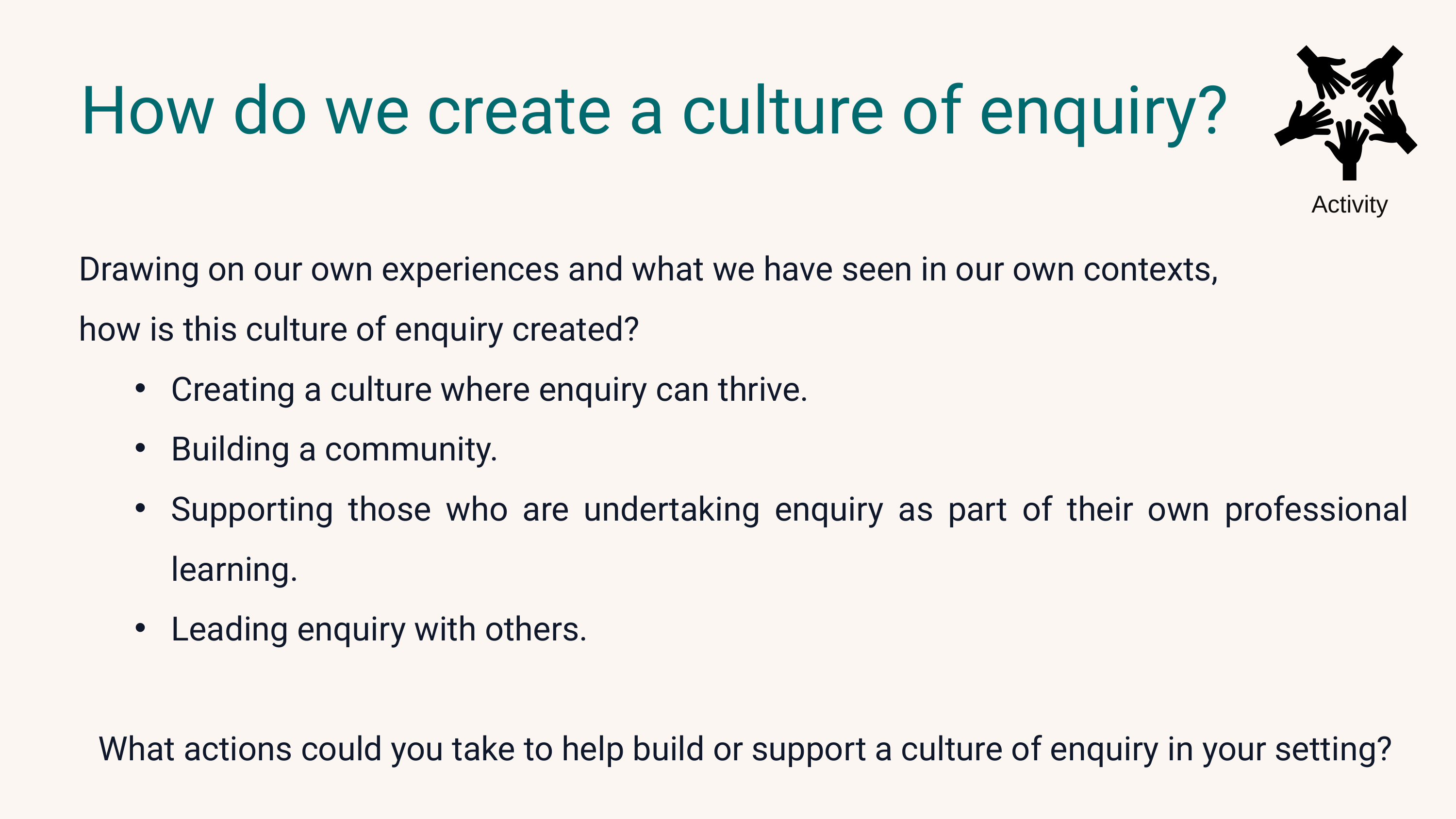

Activity
How do we create a culture of enquiry?
Drawing on our own experiences and what we have seen in our own contexts,
how is this culture of enquiry created?
Creating a culture where enquiry can thrive.
Building a community.
Supporting those who are undertaking enquiry as part of their own professional learning.
Leading enquiry with others.

What actions could you take to help build or support a culture of enquiry in your setting?